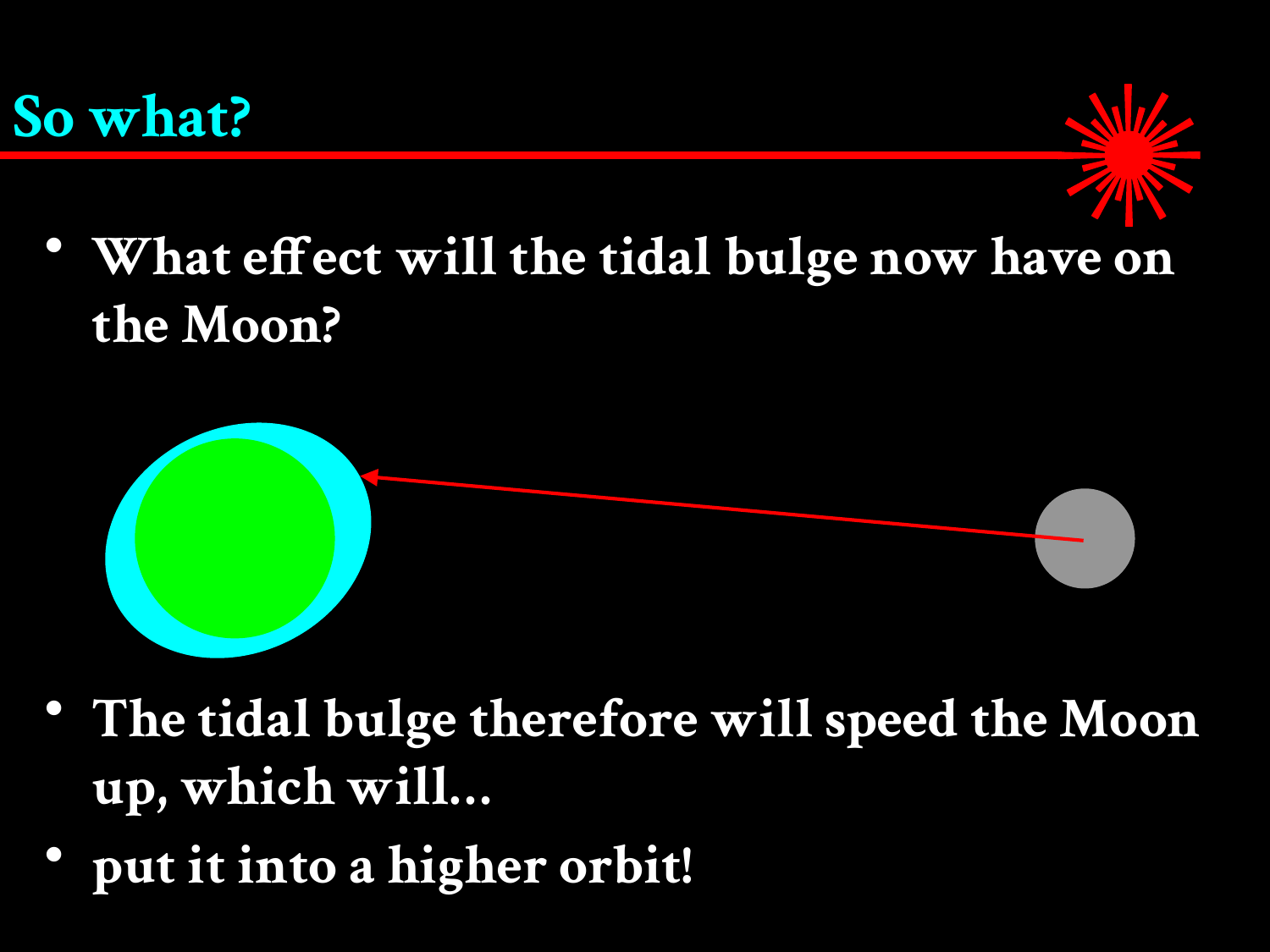

# So what?
What effect will the tidal bulge now have on the Moon?

The tidal bulge therefore will speed the Moon up, which will…
put it into a higher orbit!